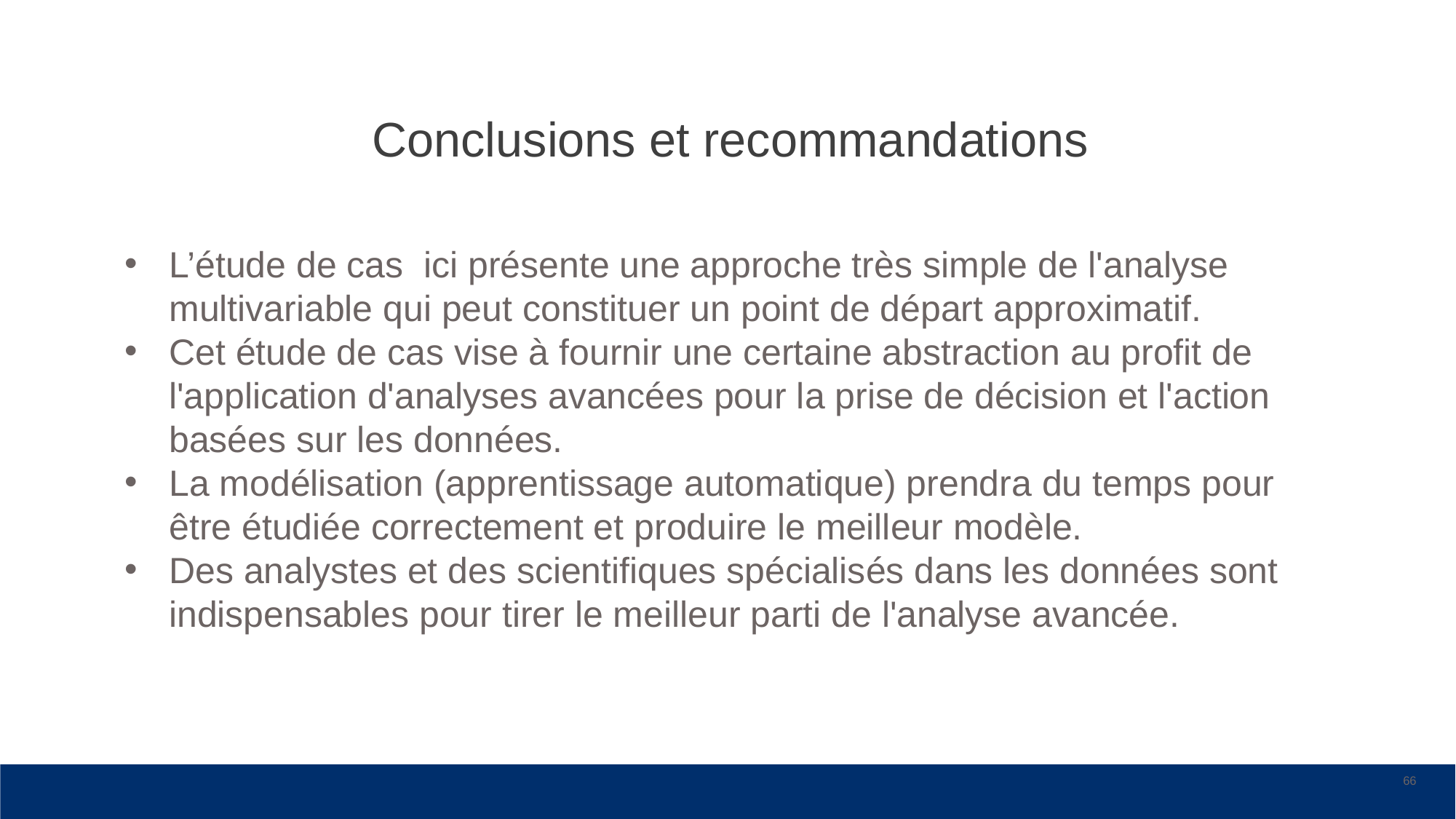

# Conclusions et recommandations
L’étude de cas  ici présente une approche très simple de l'analyse multivariable qui peut constituer un point de départ approximatif.
Cet étude de cas vise à fournir une certaine abstraction au profit de l'application d'analyses avancées pour la prise de décision et l'action basées sur les données.
La modélisation (apprentissage automatique) prendra du temps pour être étudiée correctement et produire le meilleur modèle.
Des analystes et des scientifiques spécialisés dans les données sont indispensables pour tirer le meilleur parti de l'analyse avancée.
66